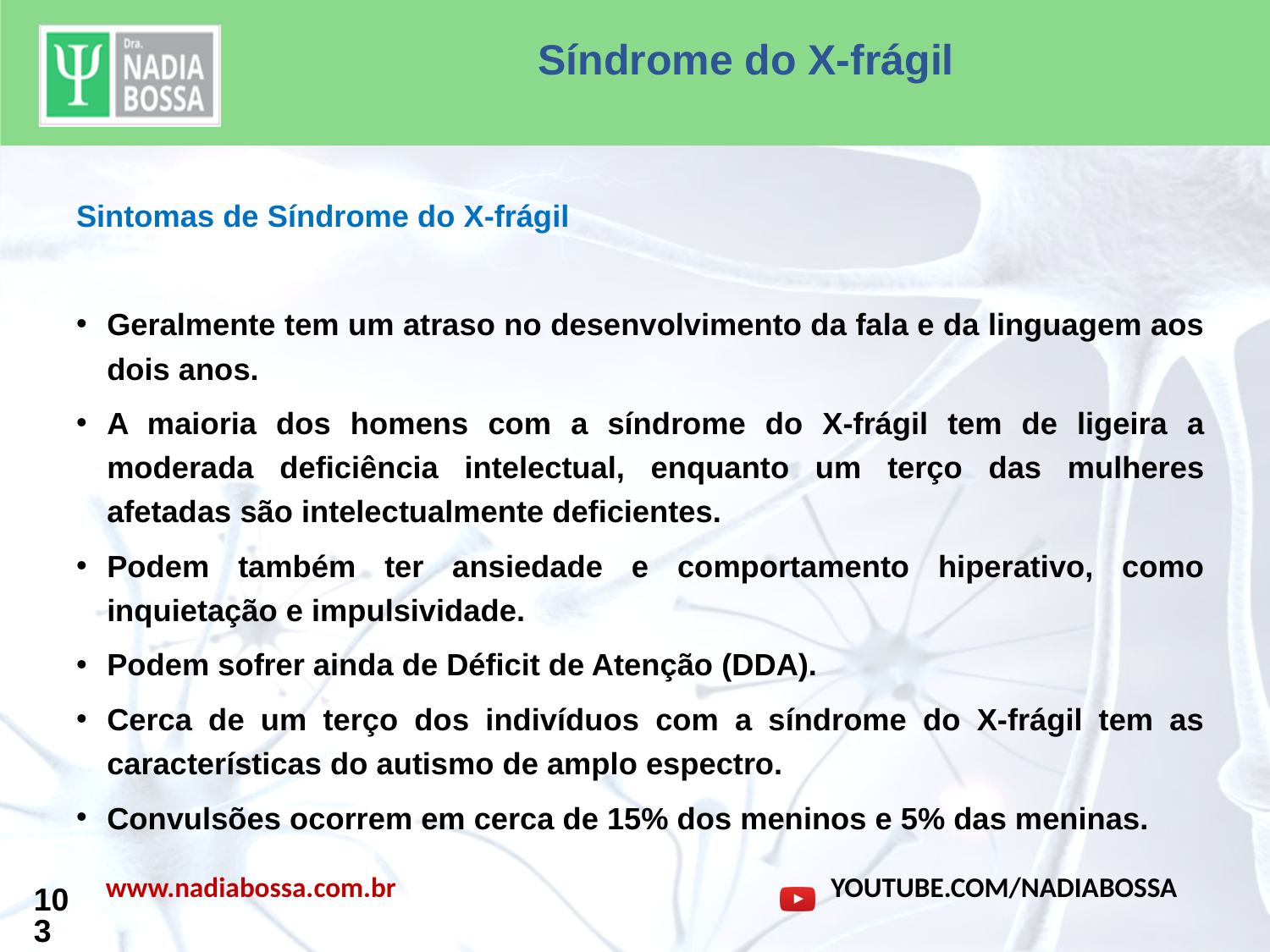

Síndrome do X-frágil
Sintomas de Síndrome do X-frágil

Geralmente tem um atraso no desenvolvimento da fala e da linguagem aos dois anos.
A maioria dos homens com a síndrome do X-frágil tem de ligeira a moderada deficiência intelectual, enquanto um terço das mulheres afetadas são intelectualmente deficientes.
Podem também ter ansiedade e comportamento hiperativo, como inquietação e impulsividade.
Podem sofrer ainda de Déficit de Atenção (DDA).
Cerca de um terço dos indivíduos com a síndrome do X-frágil tem as características do autismo de amplo espectro.
Convulsões ocorrem em cerca de 15% dos meninos e 5% das meninas.
103